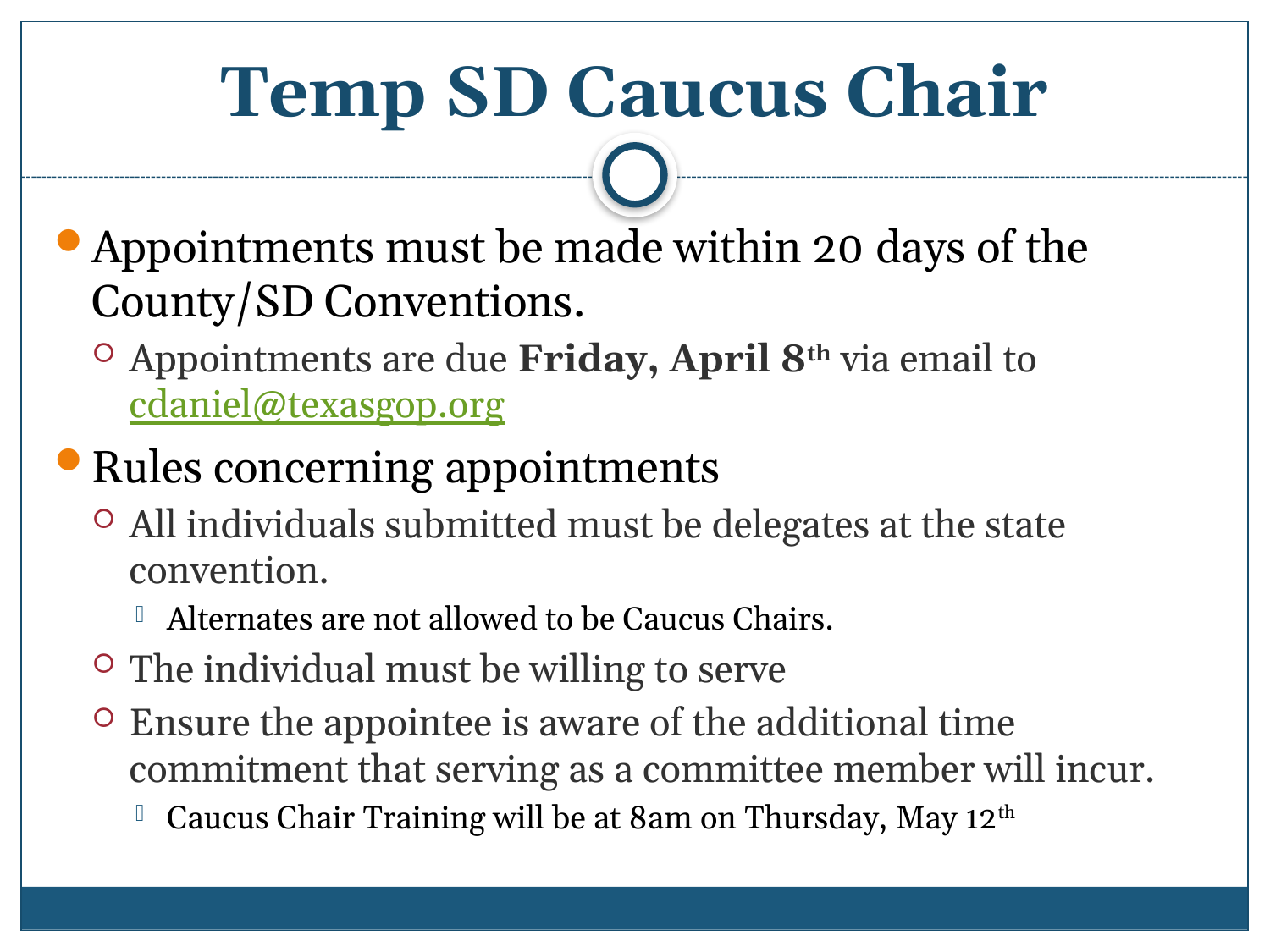

# Temp SD Caucus Chair
Appointments must be made within 20 days of the County/SD Conventions.
Appointments are due Friday, April 8th via email to cdaniel@texasgop.org
Rules concerning appointments
All individuals submitted must be delegates at the state convention.
Alternates are not allowed to be Caucus Chairs.
The individual must be willing to serve
Ensure the appointee is aware of the additional time commitment that serving as a committee member will incur.
Caucus Chair Training will be at 8am on Thursday, May 12th